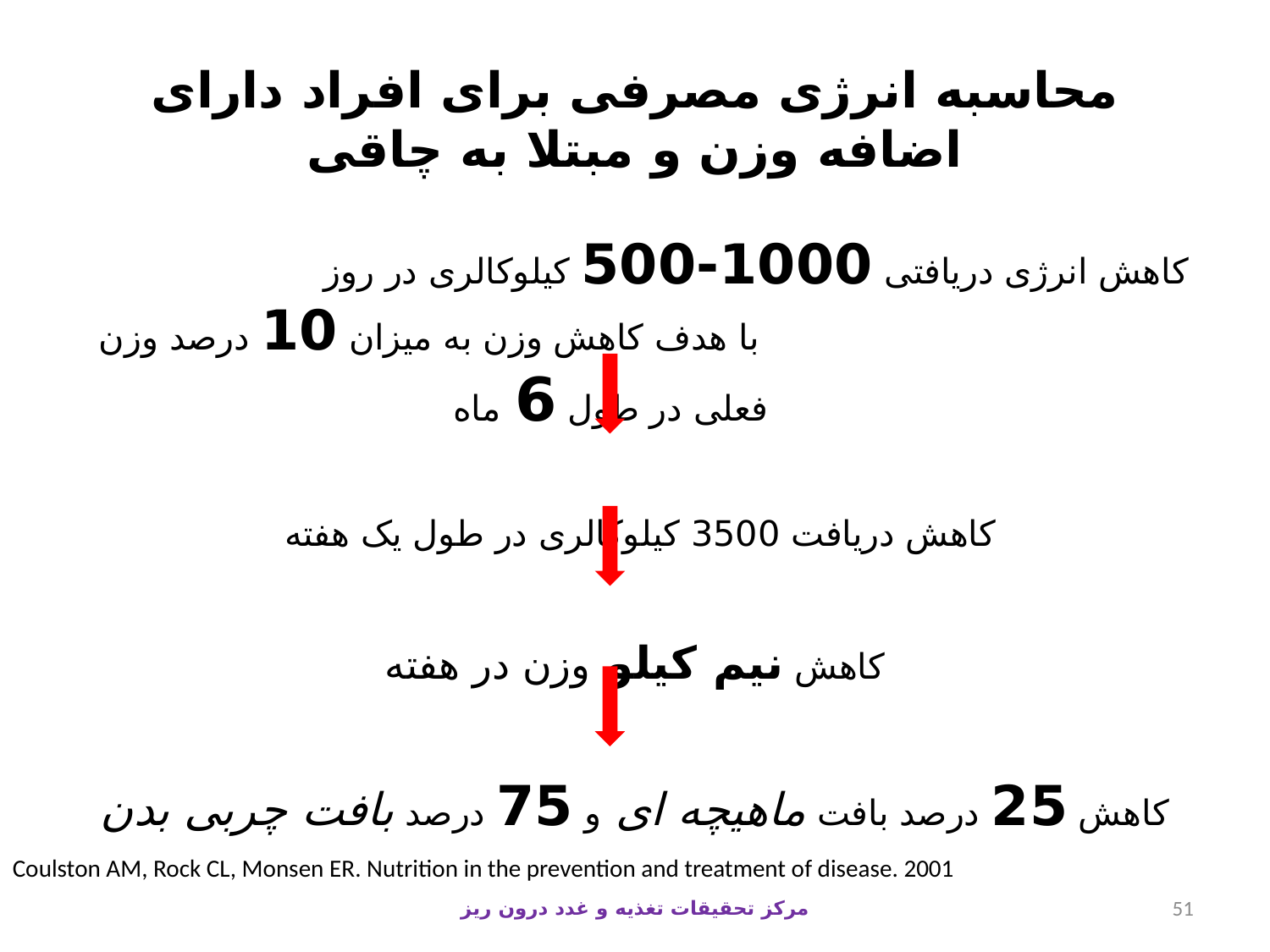

# محاسبه انرژی مصرفی برای افراد دارای اضافه وزن و مبتلا به چاقی
کاهش انرژی دریافتی 1000-500 کیلوکالری در روز                                                       با هدف کاهش وزن به میزان 10 درصد وزن فعلی در طول 6 ماه

کاهش دریافت 3500 کیلوکالری در طول یک هفته

کاهش نیم کیلو وزن در هفته

کاهش 25 درصد بافت ماهیچه ای و 75 درصد بافت چربی بدن

Coulston AM, Rock CL, Monsen ER. Nutrition in the prevention and treatment of disease. 2001
مرکز تحقیقات تغذیه و غدد درون ریز
51